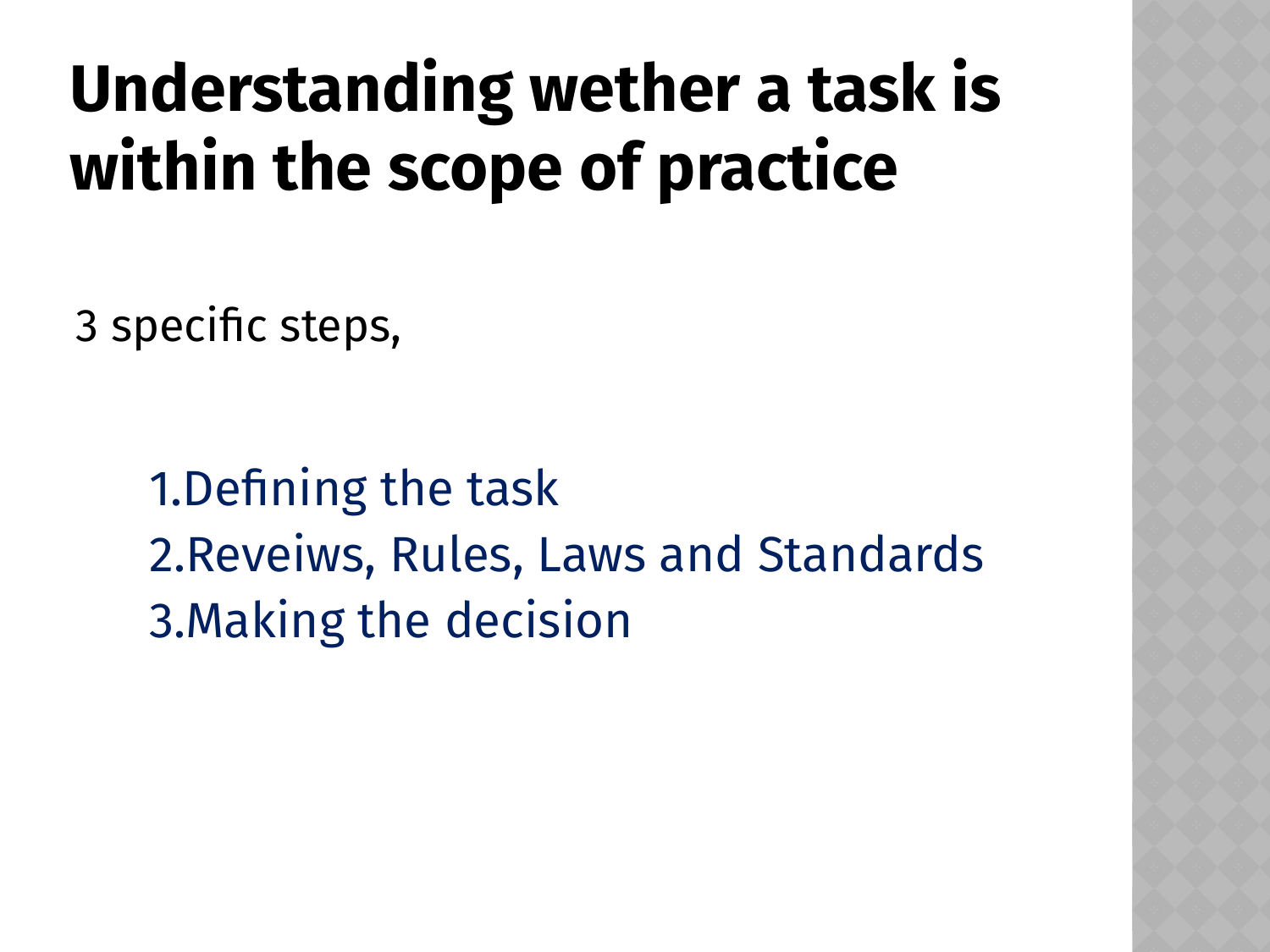

# Understanding wether a task is within the scope of practice

3 specific steps,

1.Defining the task
2.Reveiws, Rules, Laws and Standards
3.Making the decision